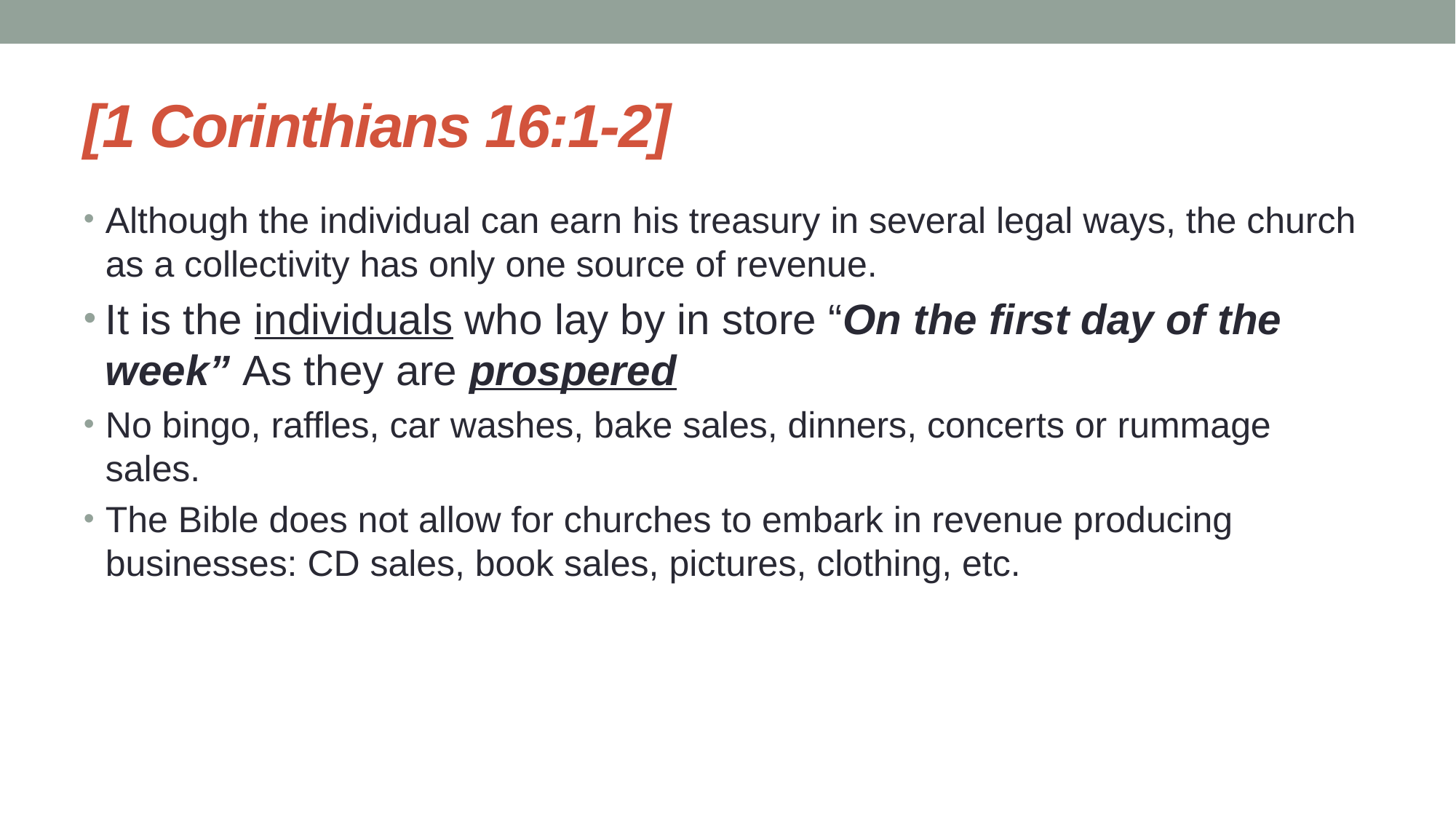

# [1 Corinthians 16:1-2]
Although the individual can earn his treasury in several legal ways, the church as a collectivity has only one source of revenue.
It is the individuals who lay by in store “On the first day of the week” As they are prospered
No bingo, raffles, car washes, bake sales, dinners, concerts or rummage sales.
The Bible does not allow for churches to embark in revenue producing businesses: CD sales, book sales, pictures, clothing, etc.